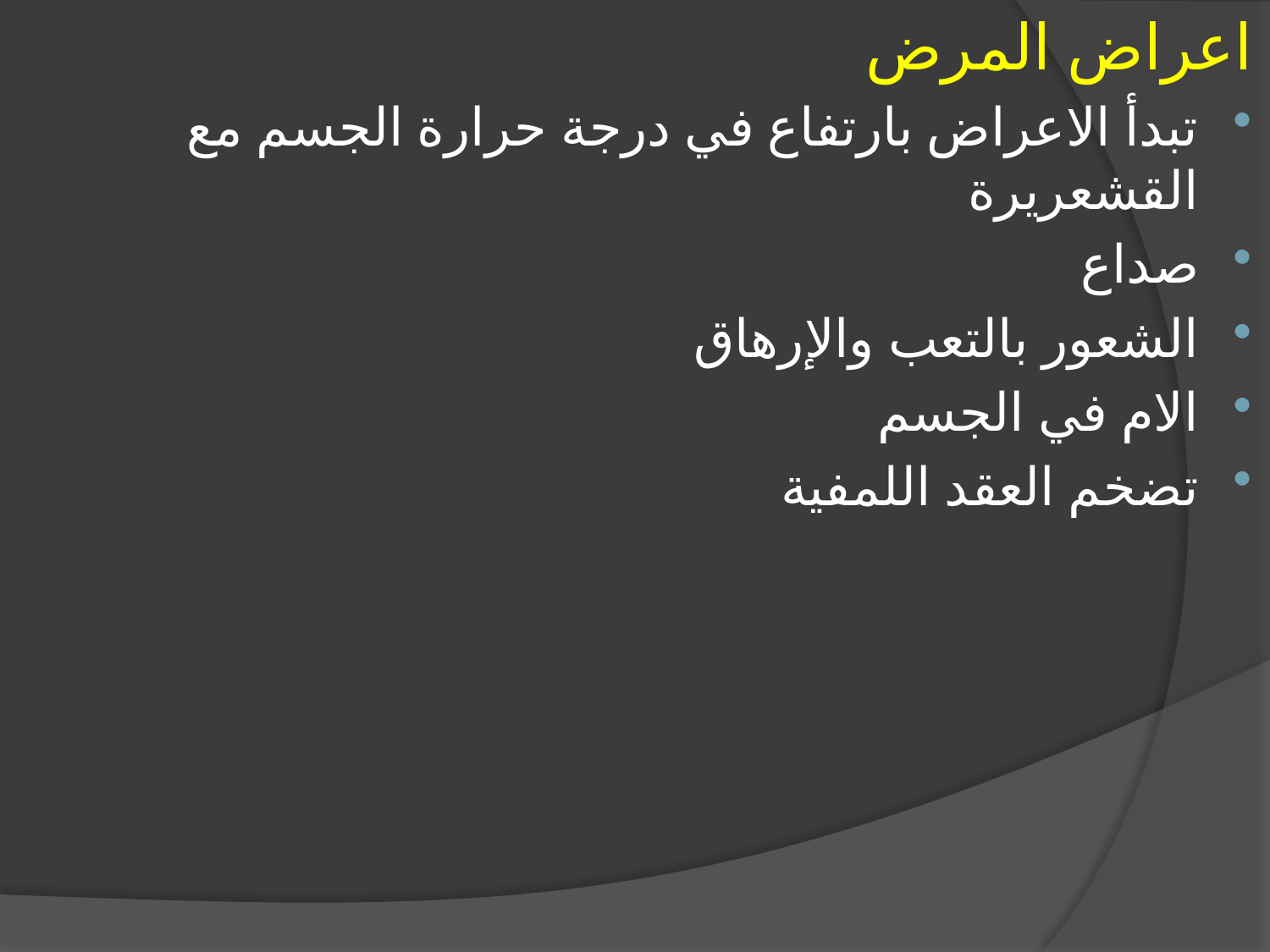

اعراض المرض
تبدأ الاعراض بارتفاع في درجة حرارة الجسم مع القشعريرة
صداع
الشعور بالتعب والإرهاق
الام في الجسم
تضخم العقد اللمفية